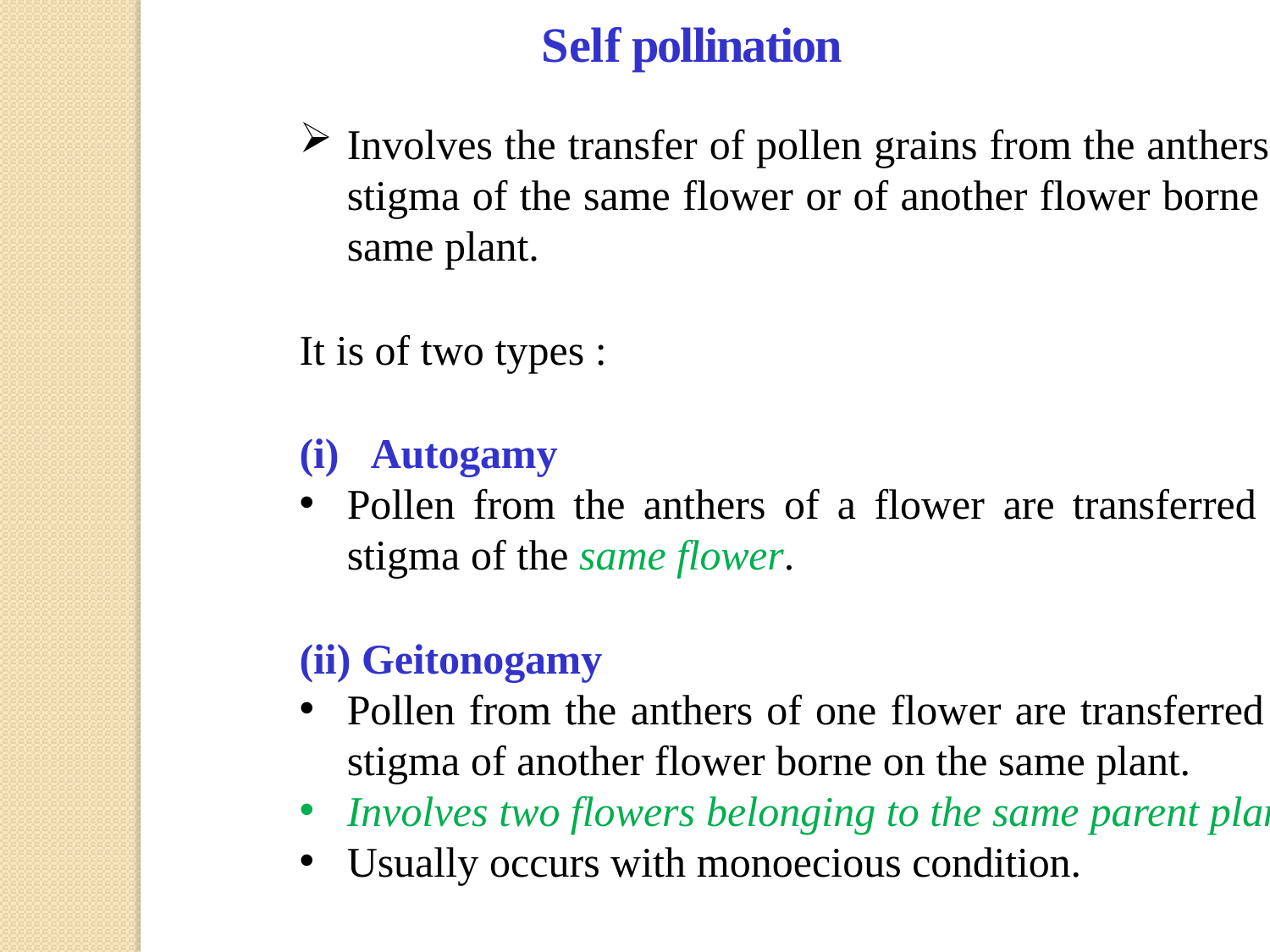

# Self pollination
Involves the transfer of pollen grains from the anthers to the stigma of the same flower or of another flower borne by the same plant.

It is of two types :

Autogamy
Pollen from the anthers of a flower are transferred to the stigma of the same flower.

Geitonogamy
Pollen from the anthers of one flower are transferred to the stigma of another flower borne on the same plant.
Involves two flowers belonging to the same parent plant.
Usually occurs with monoecious condition.